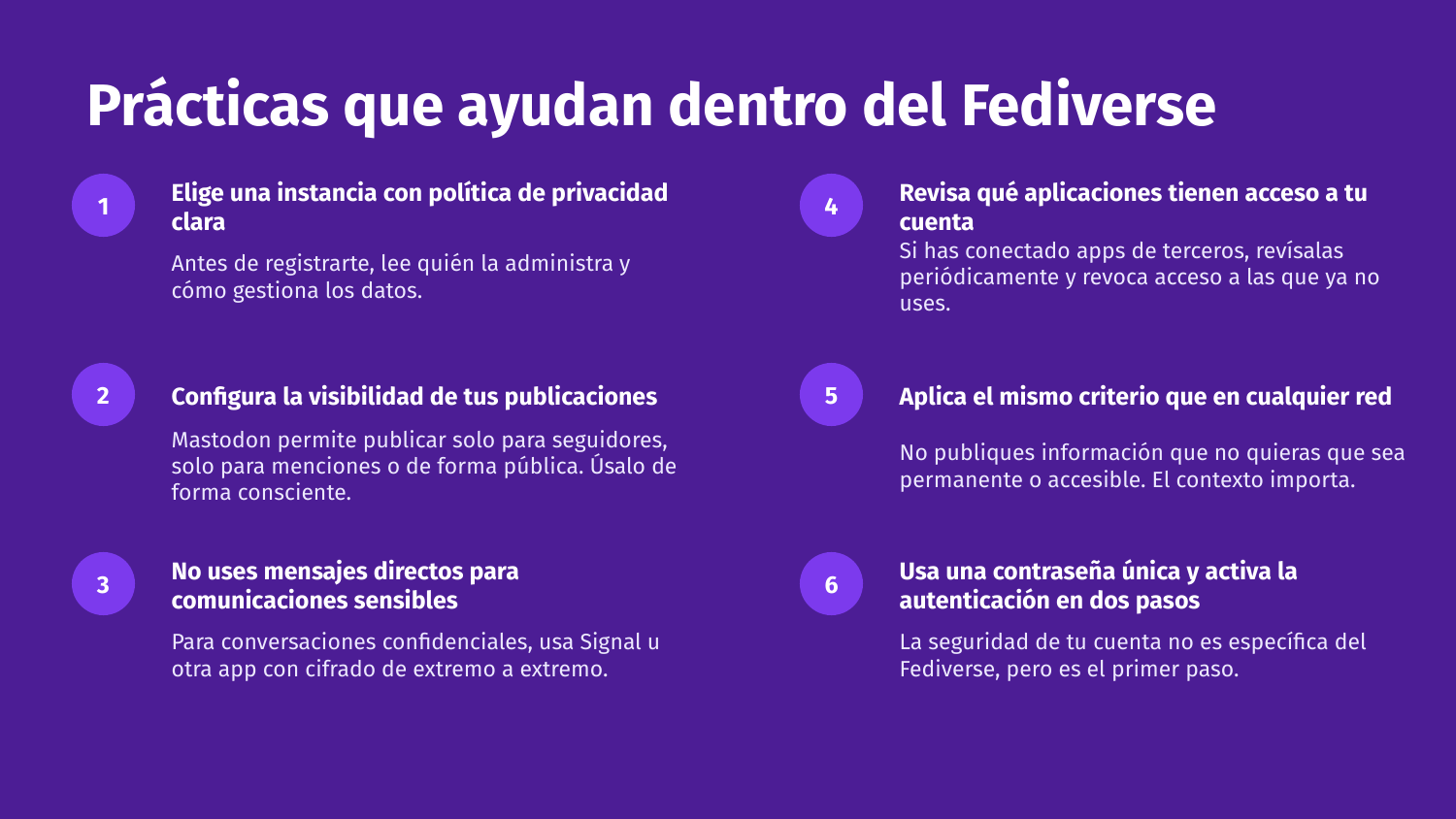

Prácticas que ayudan dentro del Fediverse

1

4
Elige una instancia con política de privacidad clara
Revisa qué aplicaciones tienen acceso a tu cuenta
Antes de registrarte, lee quién la administra y cómo gestiona los datos.
Si has conectado apps de terceros, revísalas periódicamente y revoca acceso a las que ya no uses.

2

5
Configura la visibilidad de tus publicaciones
Aplica el mismo criterio que en cualquier red
Mastodon permite publicar solo para seguidores, solo para menciones o de forma pública. Úsalo de forma consciente.
No publiques información que no quieras que sea permanente o accesible. El contexto importa.

3

6
No uses mensajes directos para comunicaciones sensibles
Usa una contraseña única y activa la autenticación en dos pasos
Para conversaciones confidenciales, usa Signal u otra app con cifrado de extremo a extremo.
La seguridad de tu cuenta no es específica del Fediverse, pero es el primer paso.